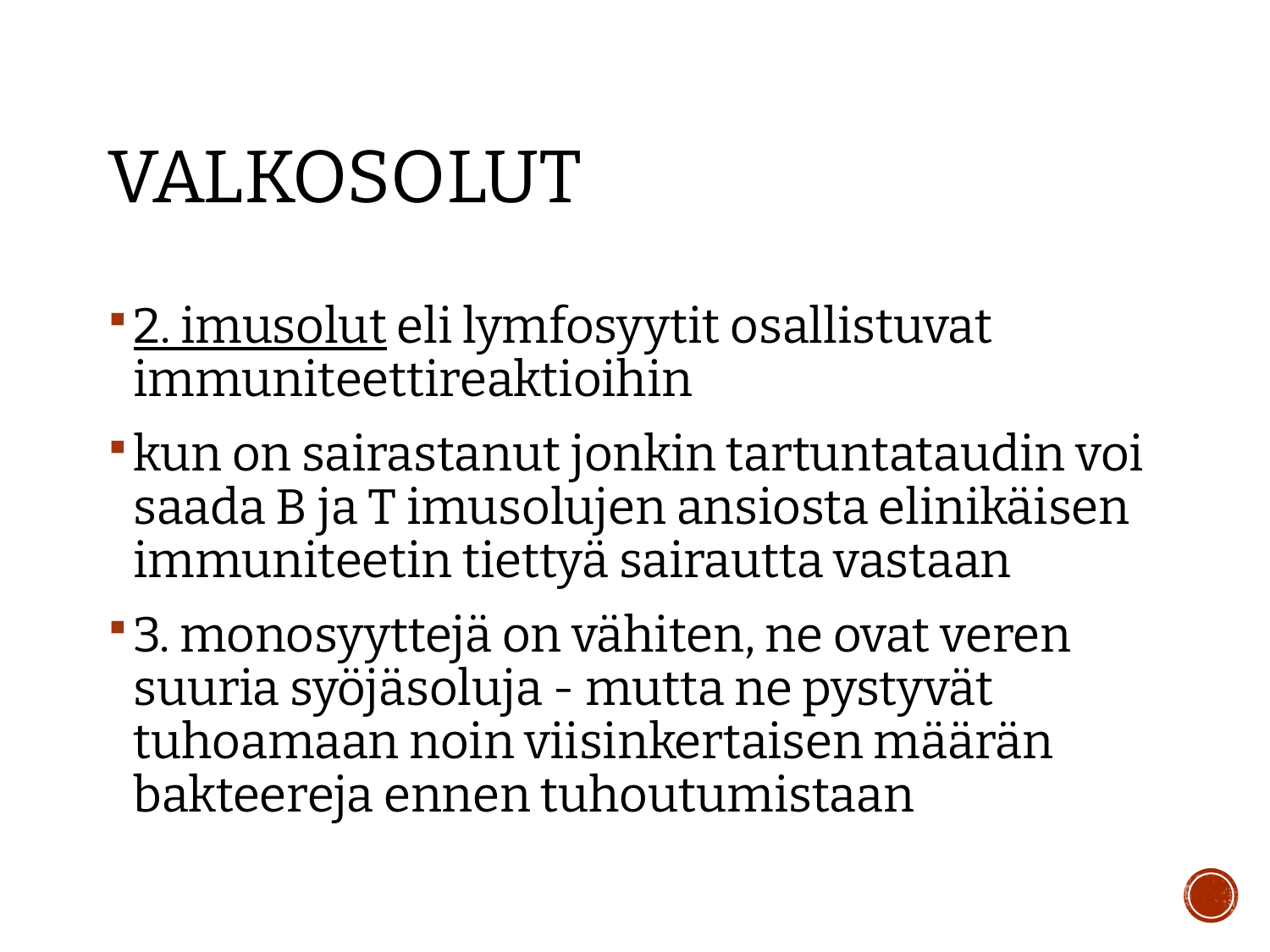

# Valkosolut
2. imusolut eli lymfosyytit osallistuvat immuniteettireaktioihin
kun on sairastanut jonkin tartuntataudin voi saada B ja T imusolujen ansiosta elinikäisen immuniteetin tiettyä sairautta vastaan
3. monosyyttejä on vähiten, ne ovat veren suuria syöjäsoluja - mutta ne pystyvät tuhoamaan noin viisinkertaisen määrän bakteereja ennen tuhoutumistaan